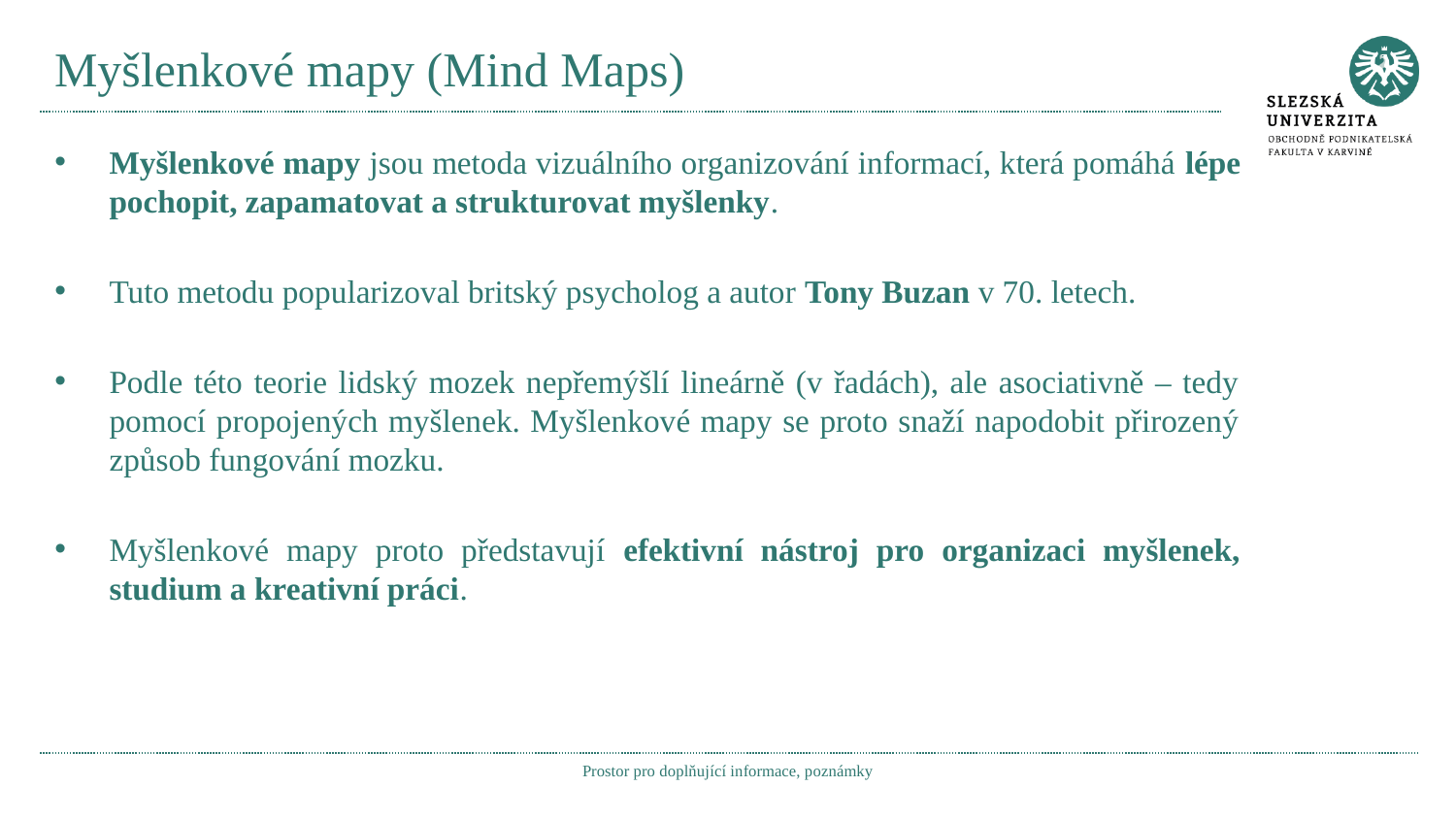

# Myšlenkové mapy (Mind Maps)
Myšlenkové mapy jsou metoda vizuálního organizování informací, která pomáhá lépe pochopit, zapamatovat a strukturovat myšlenky.

Tuto metodu popularizoval britský psycholog a autor Tony Buzan v 70. letech.

Podle této teorie lidský mozek nepřemýšlí lineárně (v řadách), ale asociativně – tedy pomocí propojených myšlenek. Myšlenkové mapy se proto snaží napodobit přirozený způsob fungování mozku.

Myšlenkové mapy proto představují efektivní nástroj pro organizaci myšlenek, studium a kreativní práci.

Prostor pro doplňující informace, poznámky